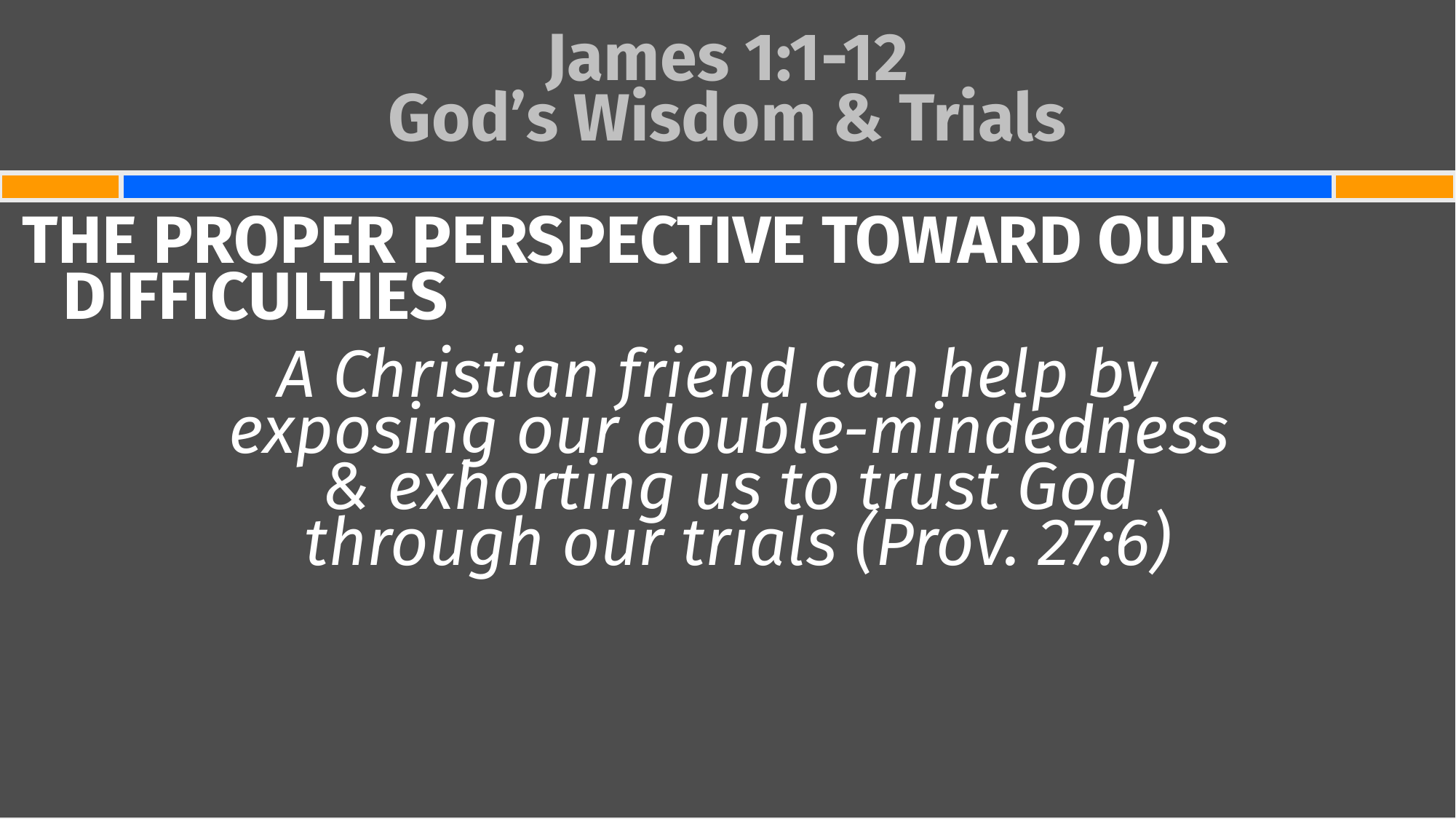

# James 1:1-12 God’s Wisdom & Trials

THE PROPER PERSPECTIVE TOWARD OUR DIFFICULTIES
A Christian friend can help by
exposing our double-mindedness
& exhorting us to trust God
through our trials (Prov. 27:6)